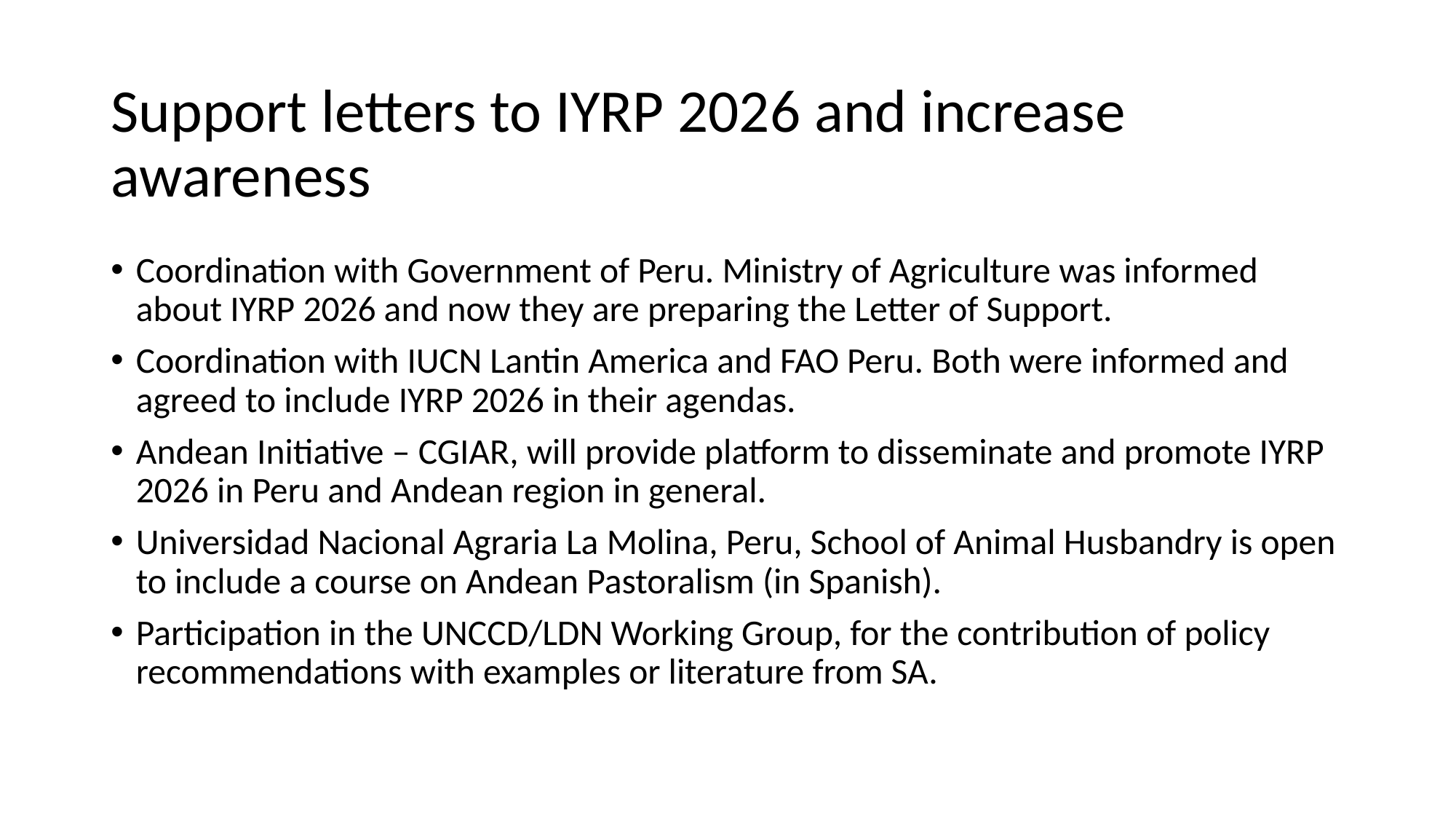

# Support letters to IYRP 2026 and increase awareness
Coordination with Government of Peru. Ministry of Agriculture was informed about IYRP 2026 and now they are preparing the Letter of Support.
Coordination with IUCN Lantin America and FAO Peru. Both were informed and agreed to include IYRP 2026 in their agendas.
Andean Initiative – CGIAR, will provide platform to disseminate and promote IYRP 2026 in Peru and Andean region in general.
Universidad Nacional Agraria La Molina, Peru, School of Animal Husbandry is open to include a course on Andean Pastoralism (in Spanish).
Participation in the UNCCD/LDN Working Group, for the contribution of policy recommendations with examples or literature from SA.